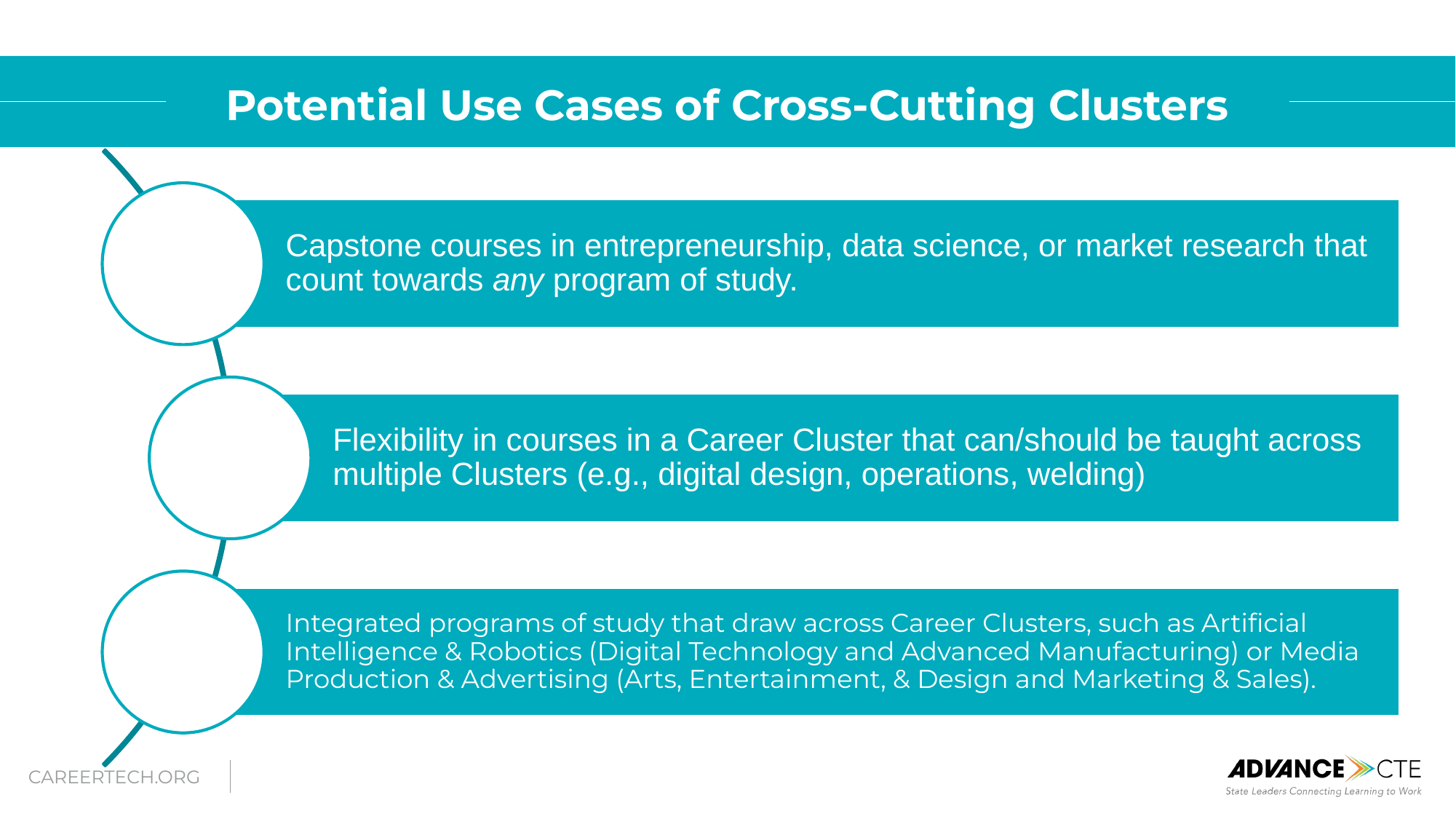

Capstone courses in entrepreneurship, data science, or market research that count towards any program of study.

Flexibility in courses in a Career Cluster that can/should be taught across multiple Clusters (e.g., digital design, operations, welding)

Integrated programs of study that draw across Career Clusters, such as Artificial Intelligence & Robotics (Digital Technology and Advanced Manufacturing) or Media Production & Advertising (Arts, Entertainment, & Design and Marketing & Sales).
# Potential Use Cases of Cross-Cutting Clusters